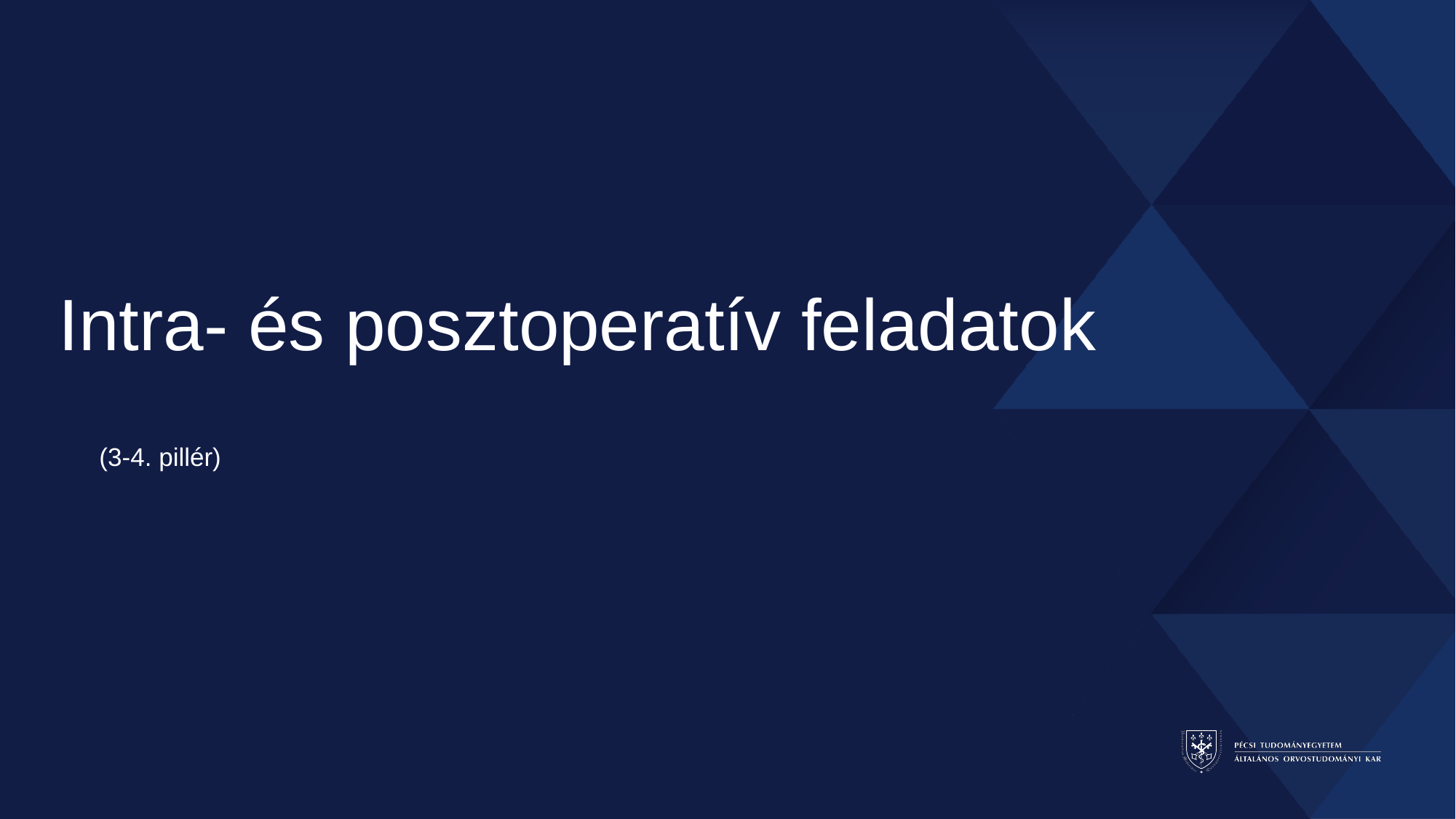

# Intra- és posztoperatív feladatok
(3-4. pillér)